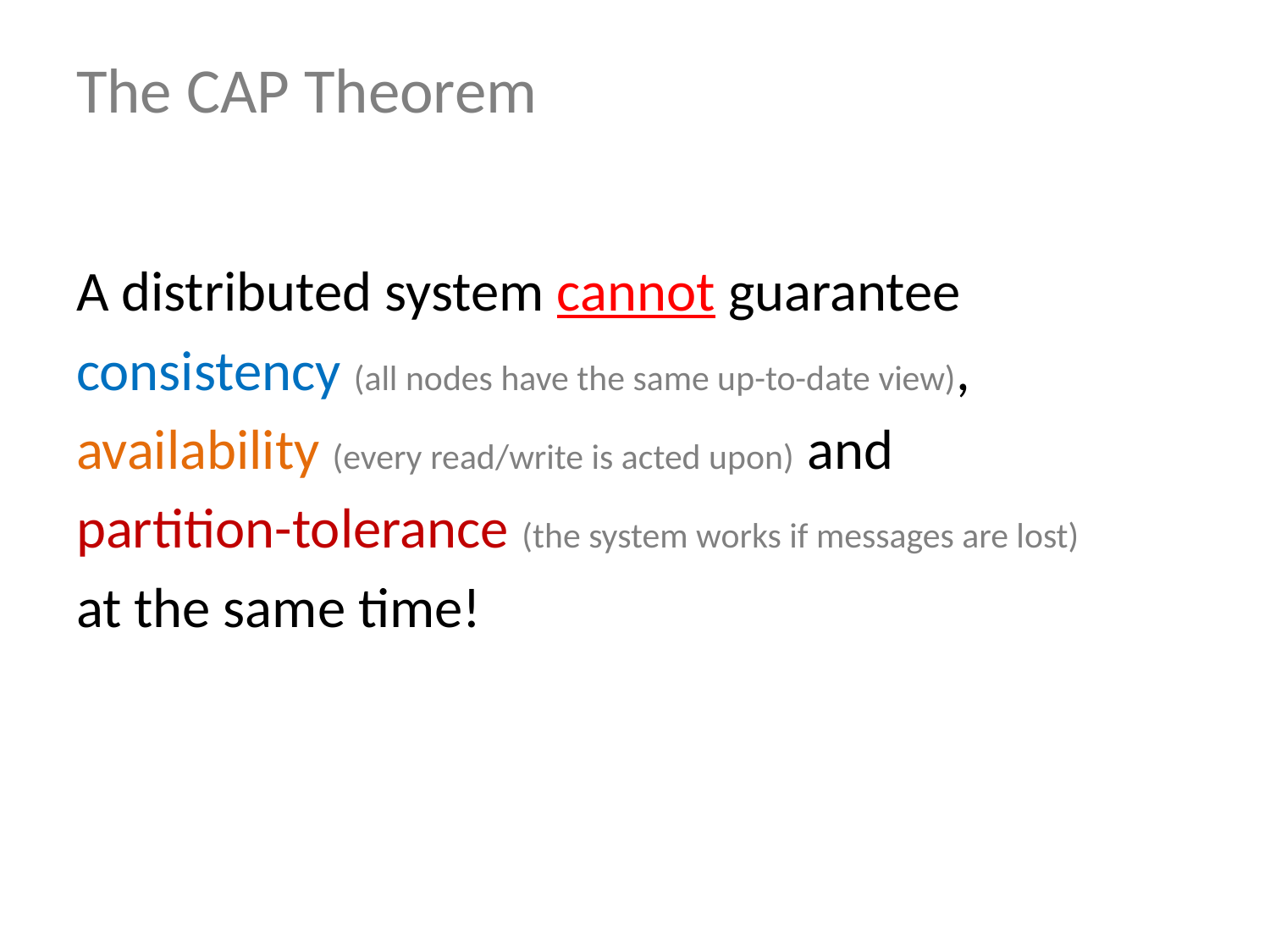

# The CAP Theorem

A distributed system cannot guarantee
consistency (all nodes have the same up-to-date view),
availability (every read/write is acted upon) and
partition-tolerance (the system works if messages are lost)
at the same time!